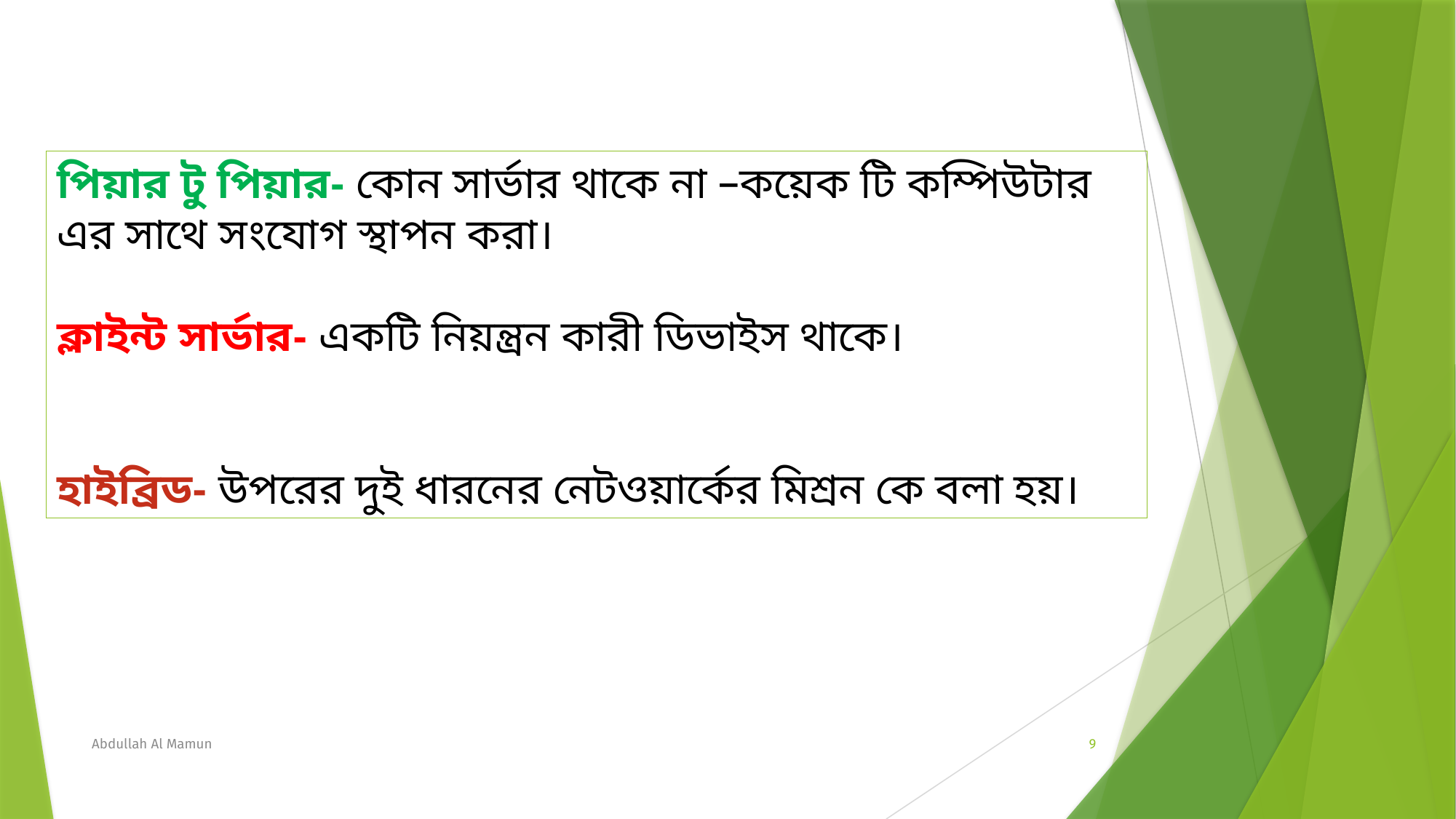

পিয়ার টু পিয়ার- কোন সার্ভার থাকে না –কয়েক টি কম্পিউটার এর সাথে সংযোগ স্থাপন করা।

ক্লাইন্ট সার্ভার- একটি নিয়ন্ত্রন কারী ডিভাইস থাকে।

হাইব্রিড- উপরের দুই ধারনের নেটওয়ার্কের মিশ্রন কে বলা হয়।
Abdullah Al Mamun
9